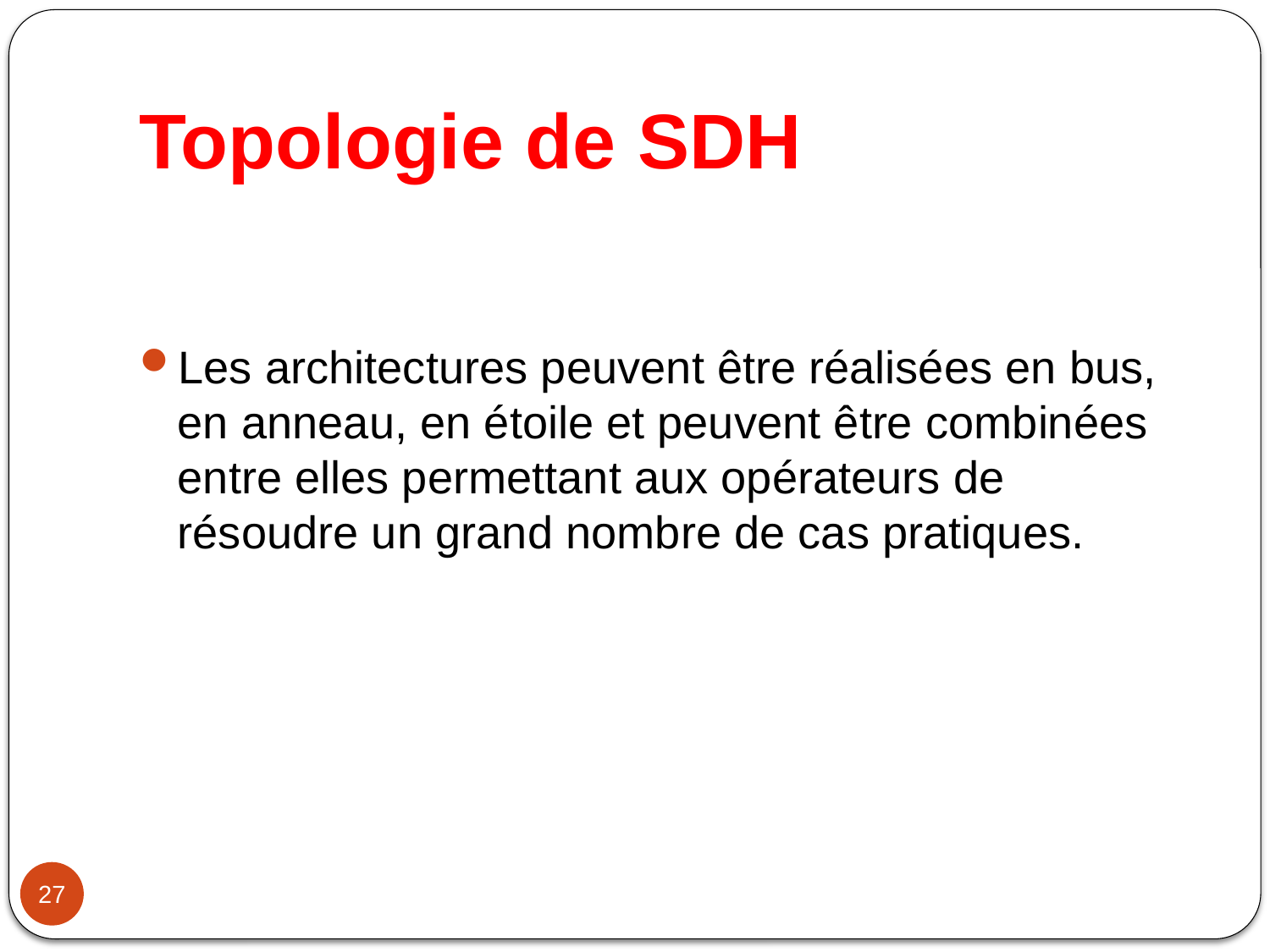

# Topologie de SDH

Les architectures peuvent être réalisées en bus, en anneau, en étoile et peuvent être combinées entre elles permettant aux opérateurs de résoudre un grand nombre de cas pratiques.
27